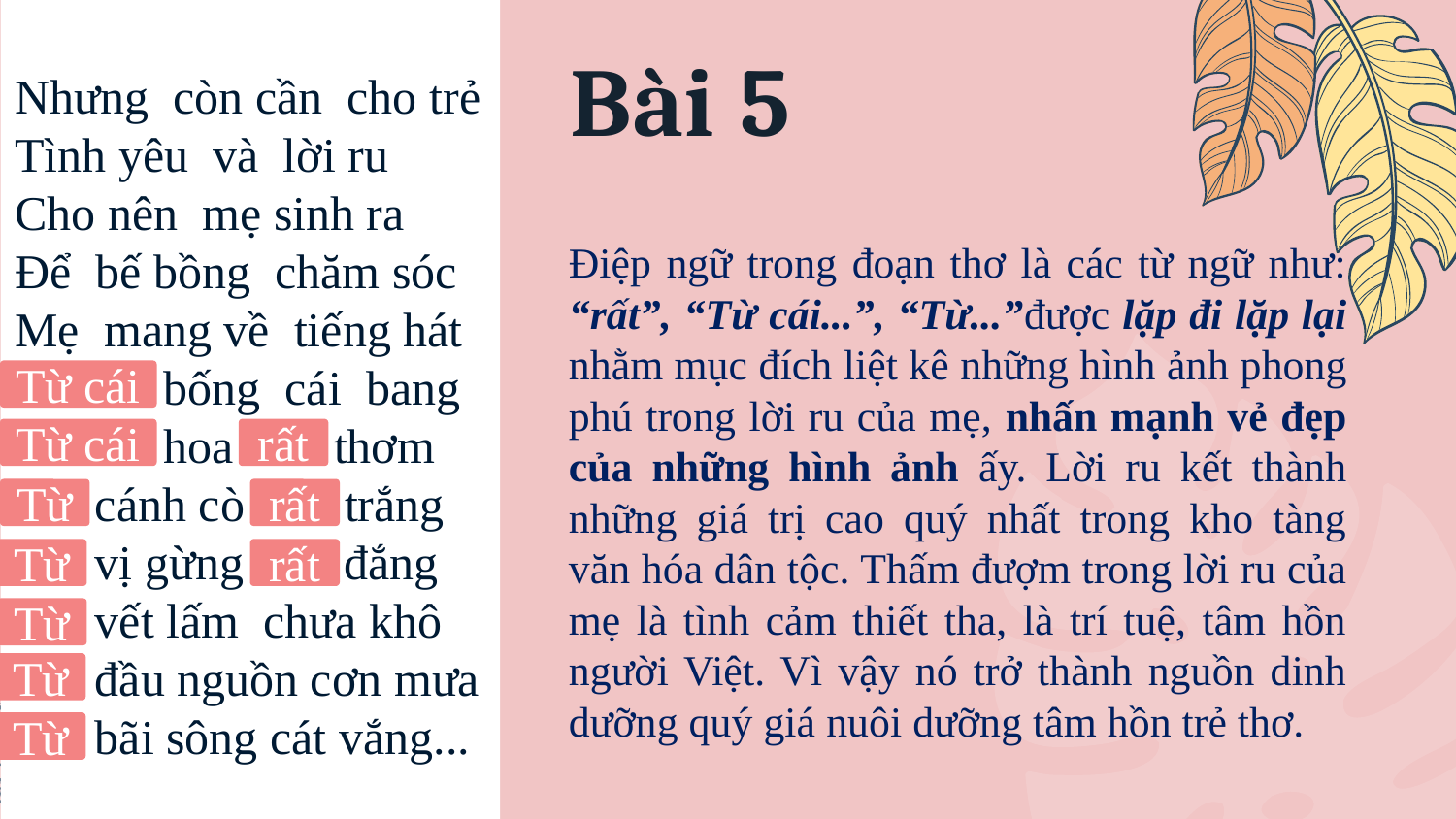

Nhưng  còn cần  cho trẻ
Tình yêu  và  lời ru
Cho nên  mẹ sinh ra
Để  bế bồng  chăm sóc
Mẹ  mang về  tiếng hát
Từ cái  bống  cái  bang
Từ cái  hoa  rất  thơm
Từ  cánh cò  rất  trắng
Từ  vị gừng  rất  đắng
Từ  vết lấm  chưa khô
Từ  đầu nguồn cơn mưa
Từ  bãi sông cát vắng...

# Bài 5
Điệp ngữ trong đoạn thơ là các từ ngữ như: “rất”, “Từ cái...”, “Từ...”được lặp đi lặp lại nhằm mục đích liệt kê những hình ảnh phong phú trong lời ru của mẹ, nhấn mạnh vẻ đẹp của những hình ảnh ấy. Lời ru kết thành những giá trị cao quý nhất trong kho tàng văn hóa dân tộc. Thấm đượm trong lời ru của mẹ là tình cảm thiết tha, là trí tuệ, tâm hồn người Việt. Vì vậy nó trở thành nguồn dinh dưỡng quý giá nuôi dưỡng tâm hồn trẻ thơ.
Từ cái
Từ cái
rất
rất
Từ
Từ
rất
Từ
Từ
Từ